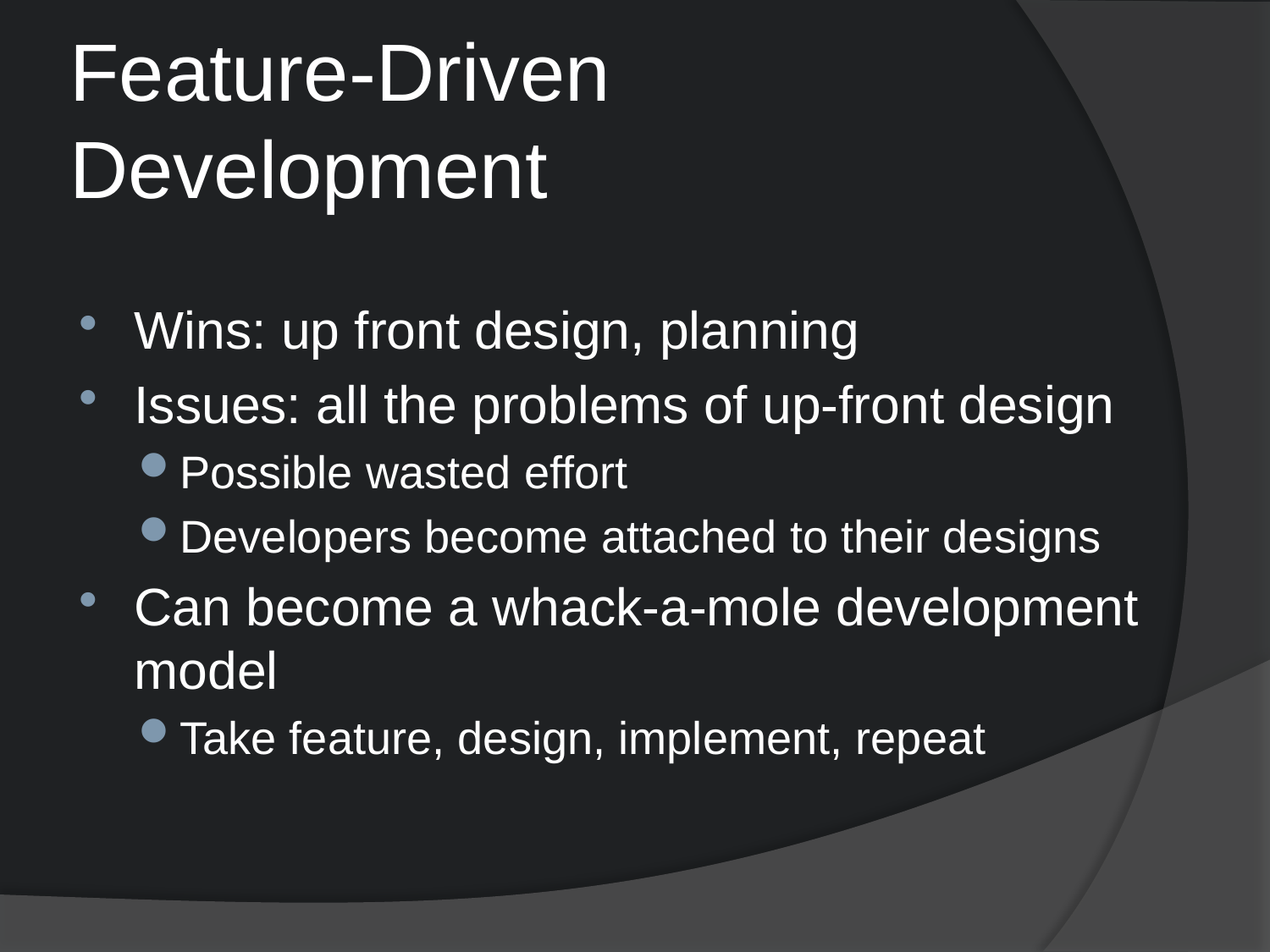

# Feature-Driven Development
Wins: up front design, planning
Issues: all the problems of up-front design
Possible wasted effort
Developers become attached to their designs
Can become a whack-a-mole development model
Take feature, design, implement, repeat